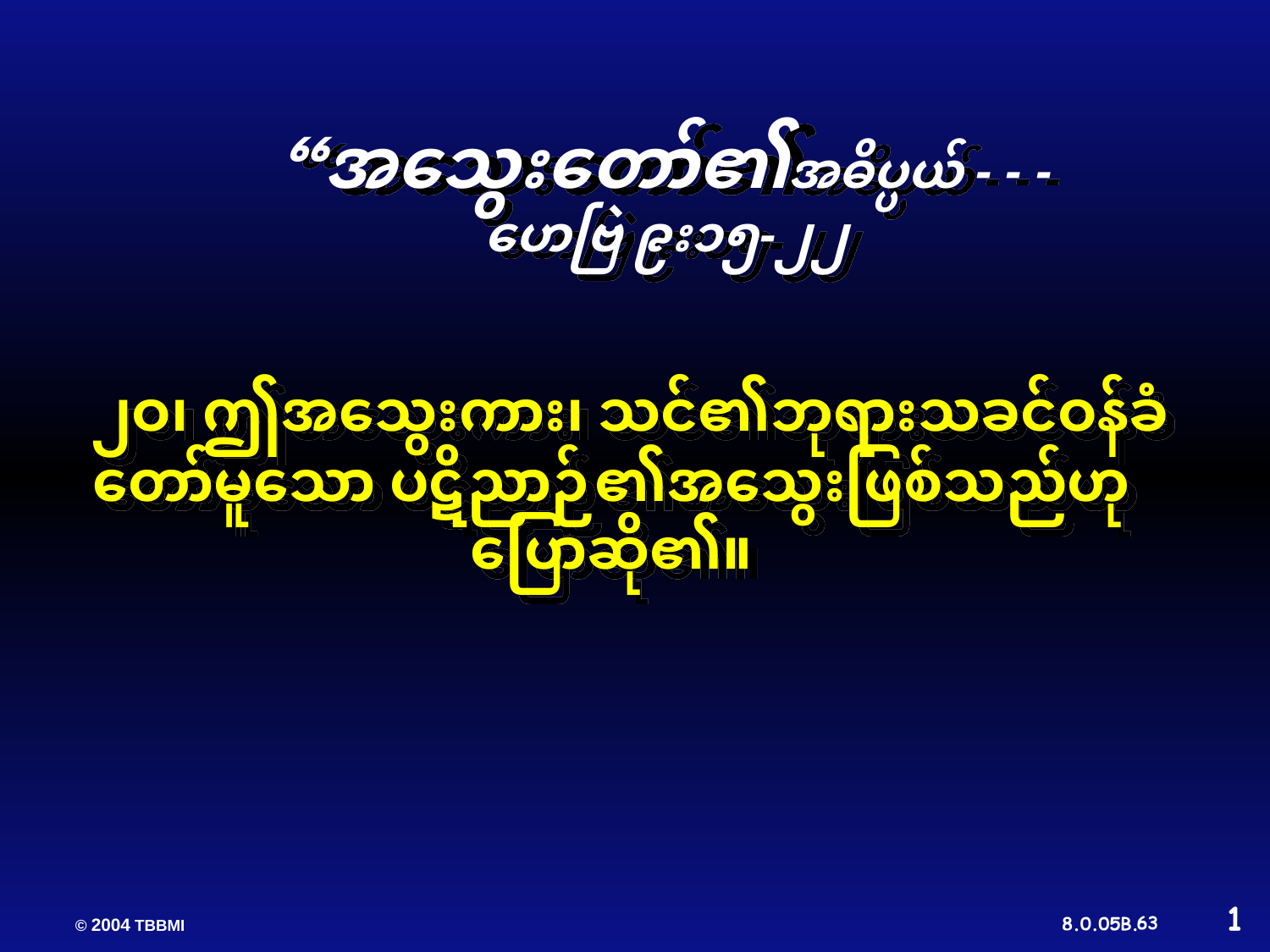

“အသွေးတော်၏အဓိပ္ပယ် - - -
 ဟေဗြဲ ၉း၁၅-၂၂

  ၂ဝ၊ ဤအသွေးကား၊ သင်၏ဘုရားသခင်ဝန်ခံတော်မူသော ပဋိညာဉ်၏အသွေးဖြစ်သည်ဟုပြောဆို၏။

1

63